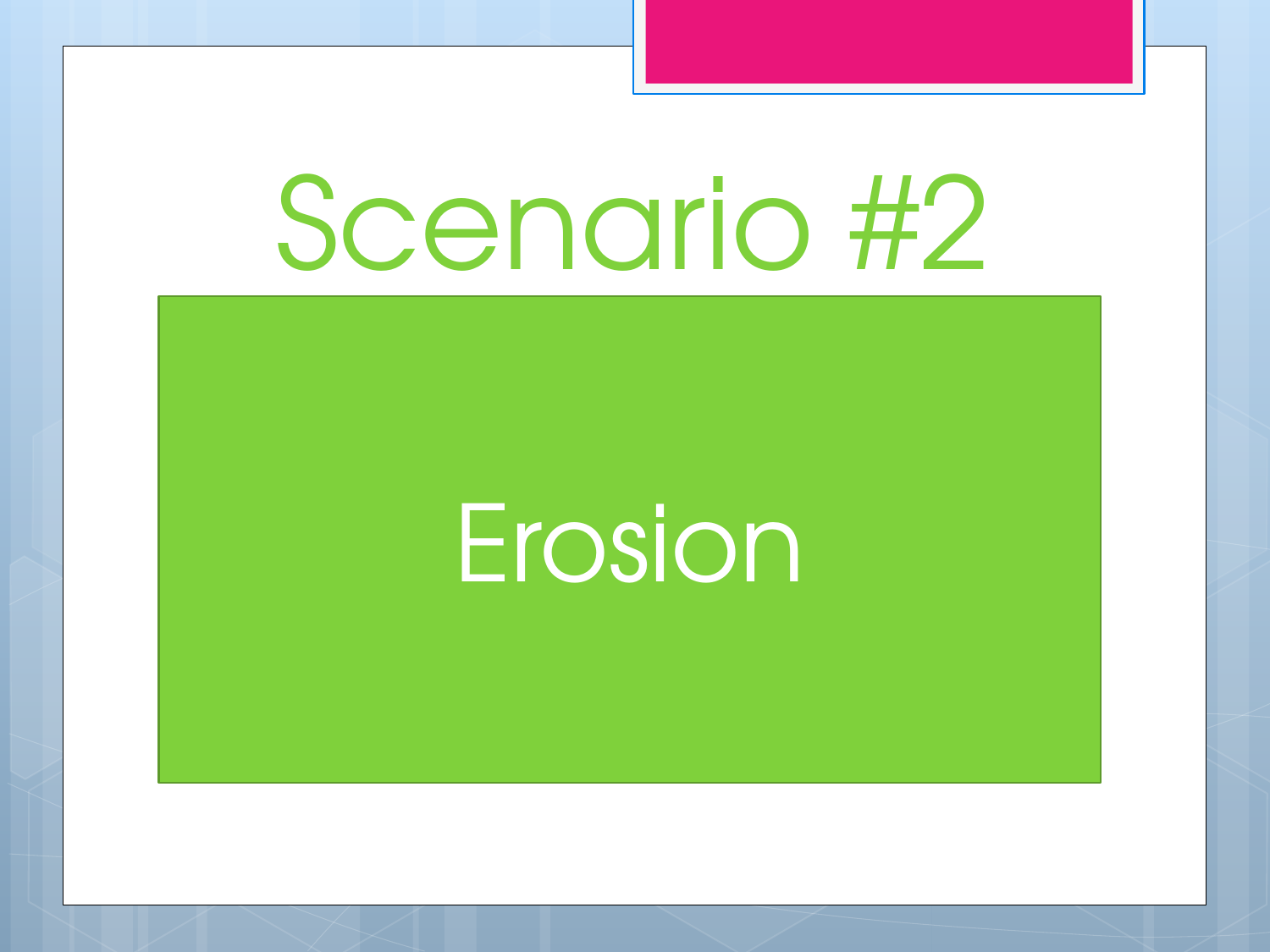

# Scenario #2
Erosion
Rain washing soil away from a hillside